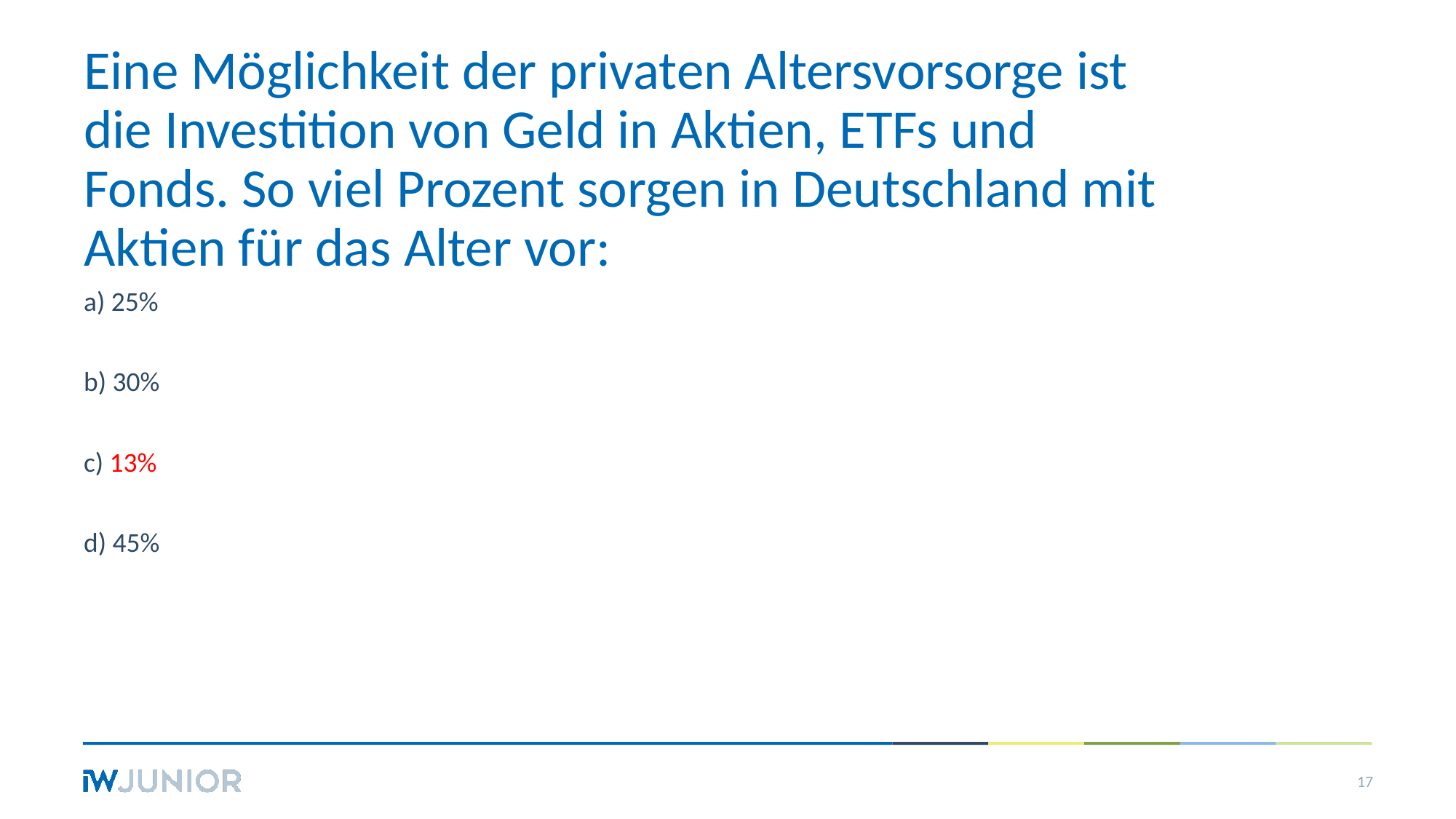

# Eine Möglichkeit der privaten Altersvorsorge ist die Investition von Geld in Aktien, ETFs und Fonds. So viel Prozent sorgen in Deutschland mit Aktien für das Alter vor:
a) 25%
b) 30%
c) 13%
d) 45%

17